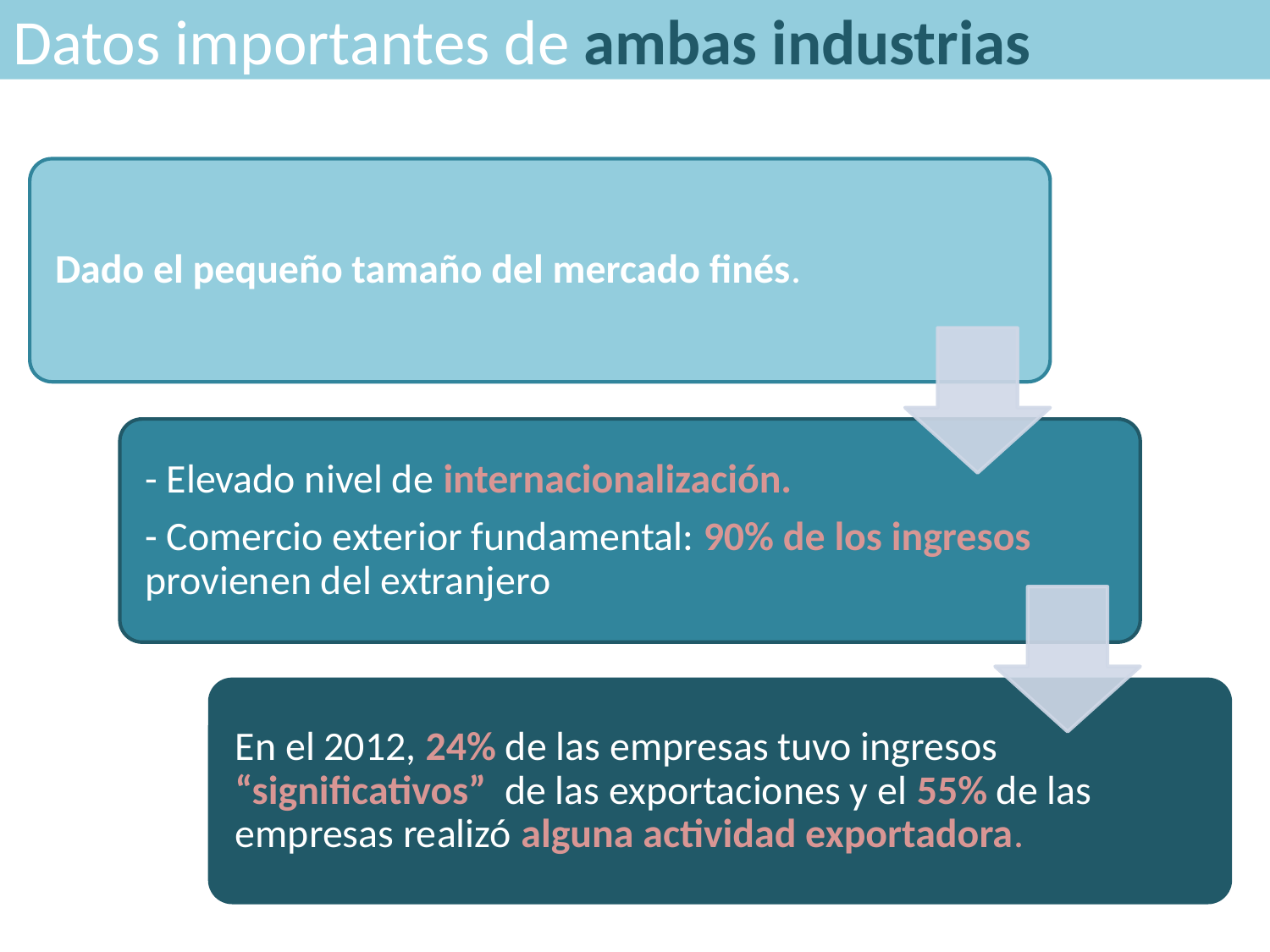

# Datos importantes de ambas industrias
Dado el pequeño tamaño del mercado finés.
- Elevado nivel de internacionalización.
- Comercio exterior fundamental: 90% de los ingresos provienen del extranjero
En el 2012, 24% de las empresas tuvo ingresos “significativos”  de las exportaciones y el 55% de las empresas realizó alguna actividad exportadora.